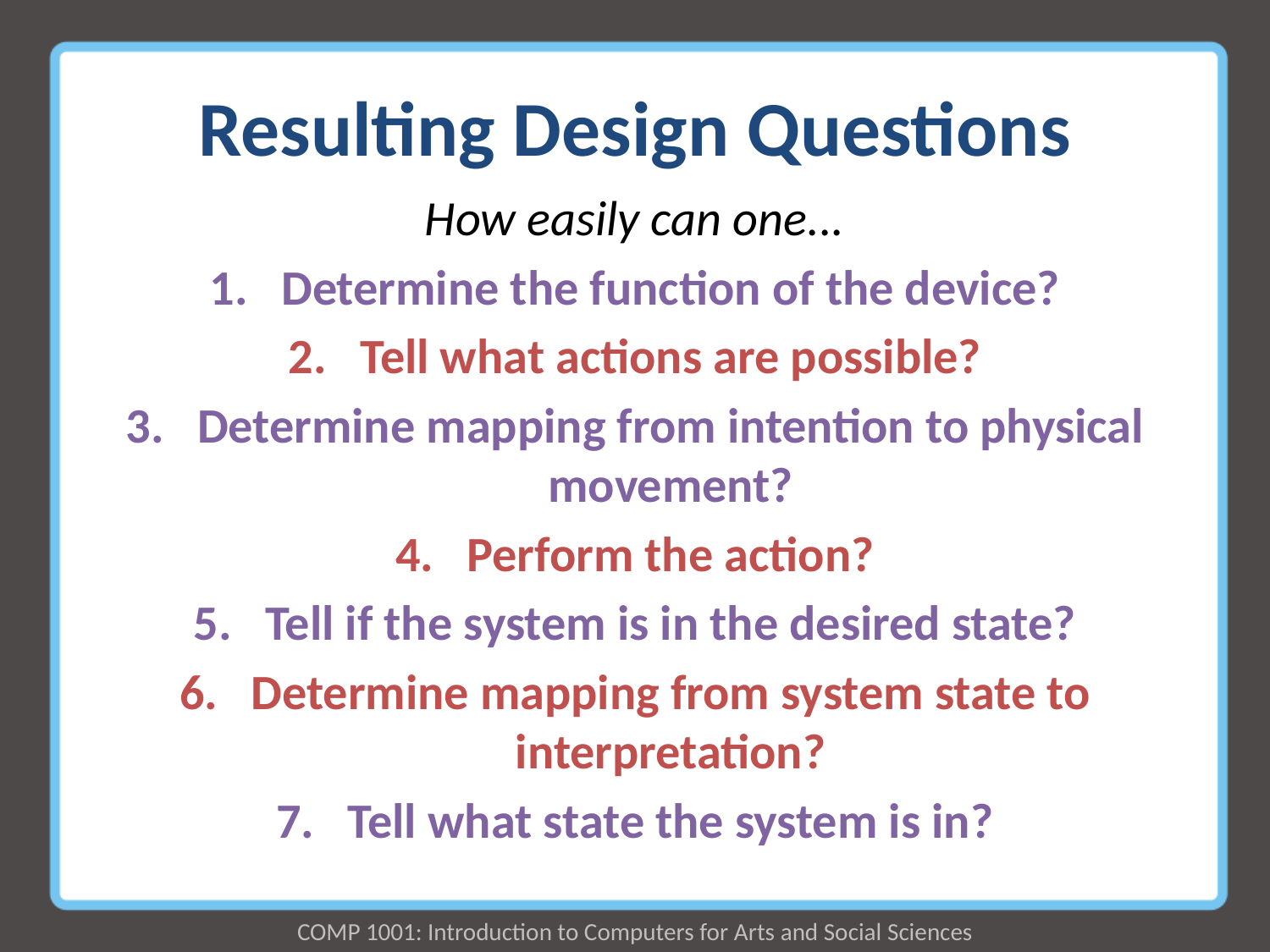

# Resulting Design Questions
How easily can one...
Determine the function of the device?
Tell what actions are possible?
Determine mapping from intention to physical movement?
Perform the action?
Tell if the system is in the desired state?
Determine mapping from system state to interpretation?
Tell what state the system is in?